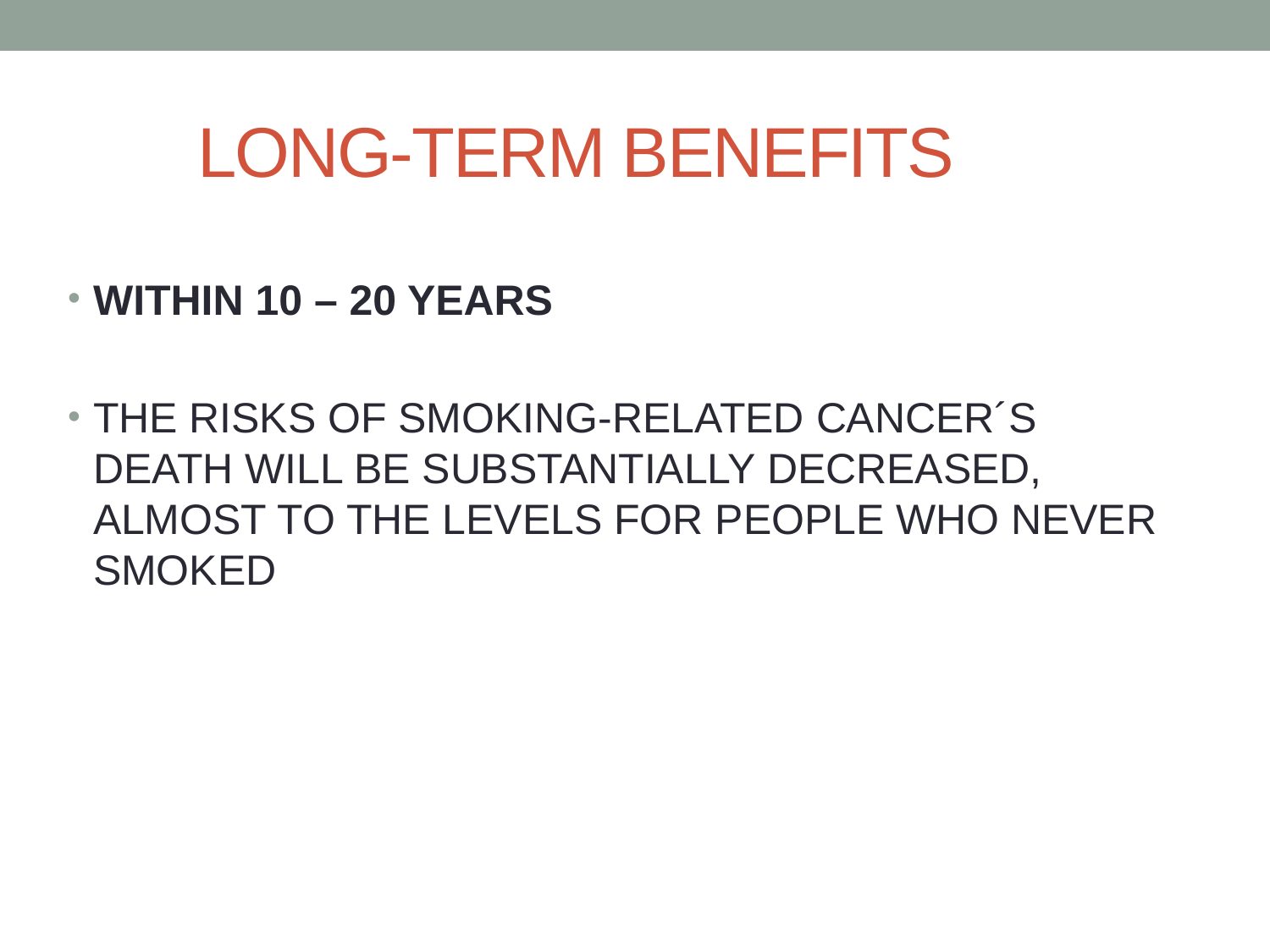

# LONG-TERM BENEFITS
WITHIN 10 – 20 YEARS

THE RISKS OF SMOKING-RELATED CANCER´S DEATH WILL BE SUBSTANTIALLY DECREASED, ALMOST TO THE LEVELS FOR PEOPLE WHO NEVER SMOKED